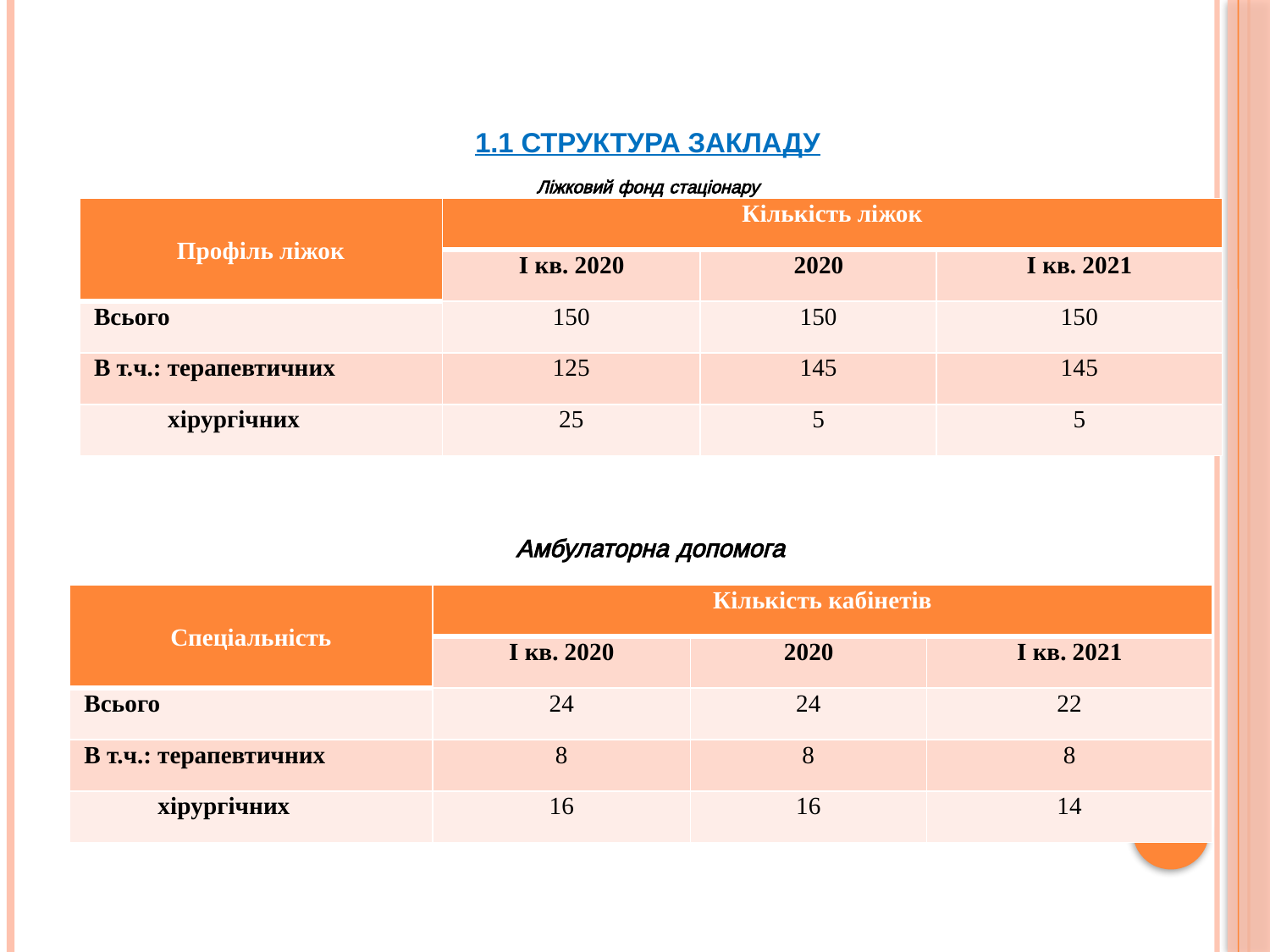

# 1.1 СТРУКТУРА ЗАКЛАДУ Ліжковий фонд стаціонару
| Профіль ліжок | Кількість ліжок |  |  |
| --- | --- | --- | --- |
|  | І кв. 2020 | 2020 | І кв. 2021 |
| Всього | 150 | 150 | 150 |
| В т.ч.: терапевтичних | 125 | 145 | 145 |
| хірургічних | 25 | 5 | 5 |
Амбулаторна допомога
| Спеціальність | Кількість кабінетів |  |  |
| --- | --- | --- | --- |
|  | І кв. 2020 | 2020 | І кв. 2021 |
| Всього | 24 | 24 | 22 |
| В т.ч.: терапевтичних | 8 | 8 | 8 |
| хірургічних | 16 | 16 | 14 |